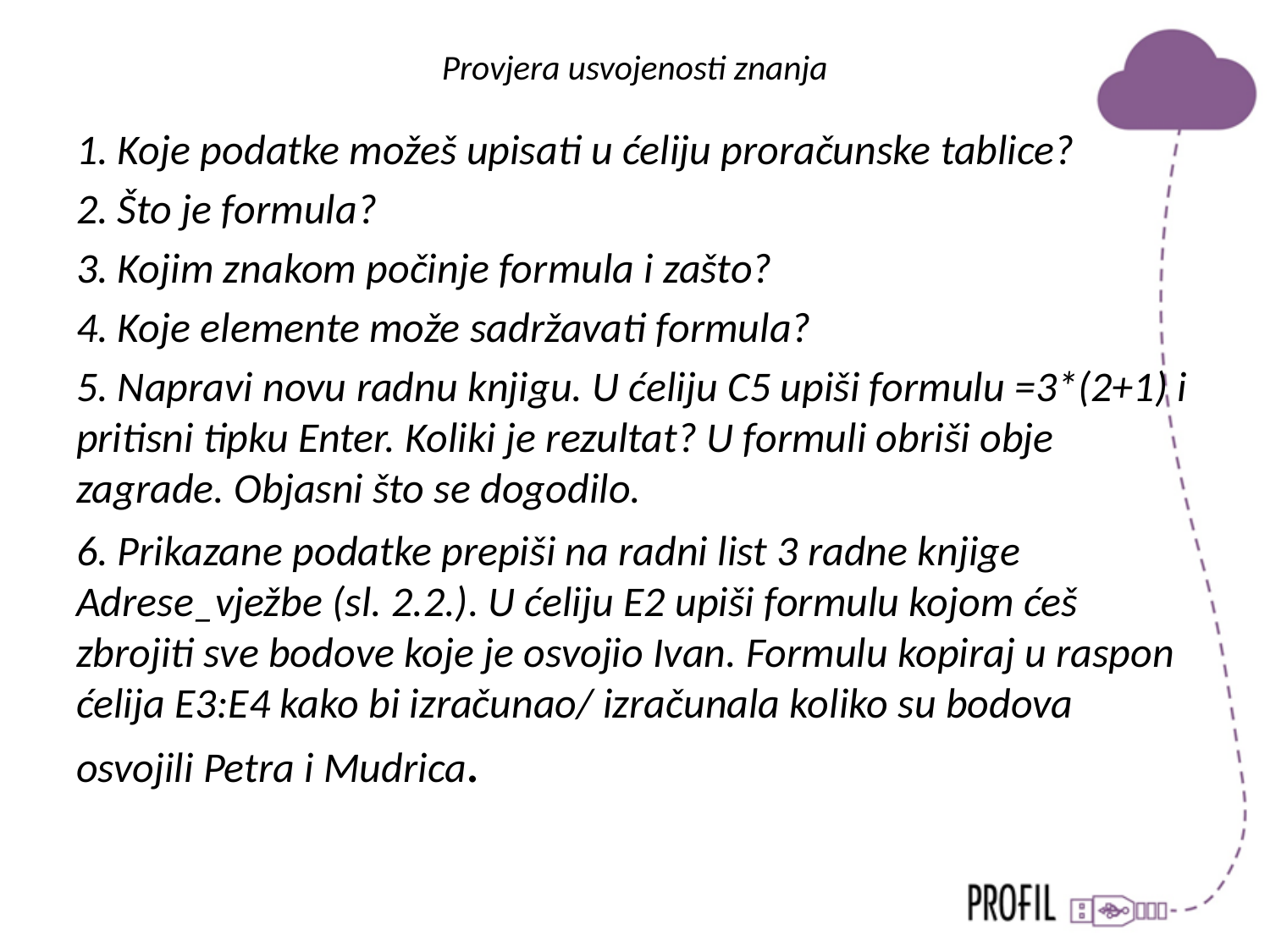

# Provjera usvojenosti znanja
1. Koje podatke možeš upisati u ćeliju proračunske tablice?
2. Što je formula?
3. Kojim znakom počinje formula i zašto?
4. Koje elemente može sadržavati formula?
5. Napravi novu radnu knjigu. U ćeliju C5 upiši formulu =3*(2+1) i pritisni tipku Enter. Koliki je rezultat? U formuli obriši obje zagrade. Objasni što se dogodilo.
6. Prikazane podatke prepiši na radni list 3 radne knjige Adrese_vježbe (sl. 2.2.). U ćeliju E2 upiši formulu kojom ćeš zbrojiti sve bodove koje je osvojio Ivan. Formulu kopiraj u raspon ćelija E3:E4 kako bi izračunao/ izračunala koliko su bodova osvojili Petra i Mudrica.